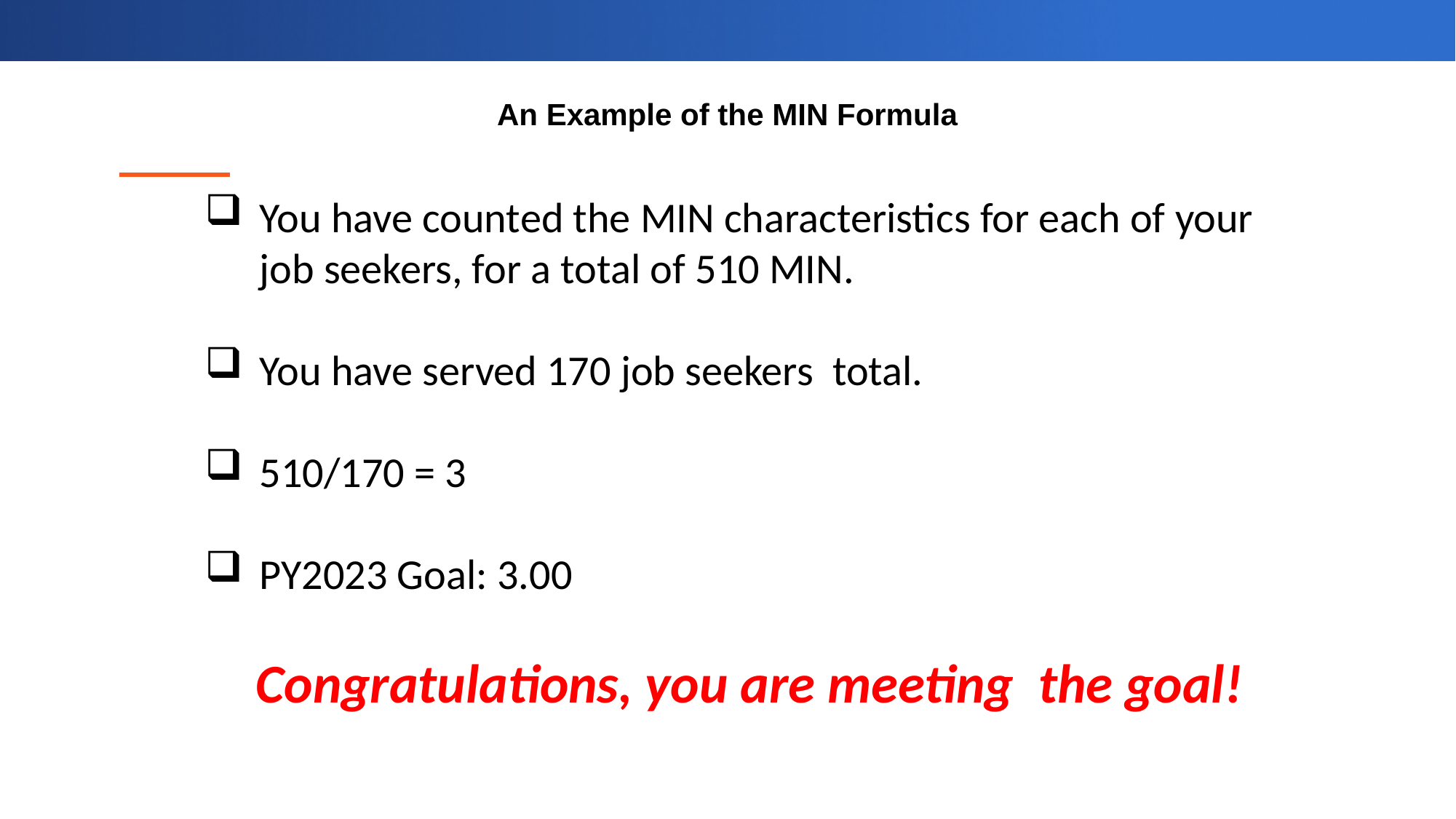

# An Example of the MIN Formula

You have counted the MIN characteristics for each of your job seekers, for a total of 510 MIN.

You have served 170 job seekers  total.

510/170 = 3

PY2023 Goal: 3.00

Congratulations, you are meeting  the goal!